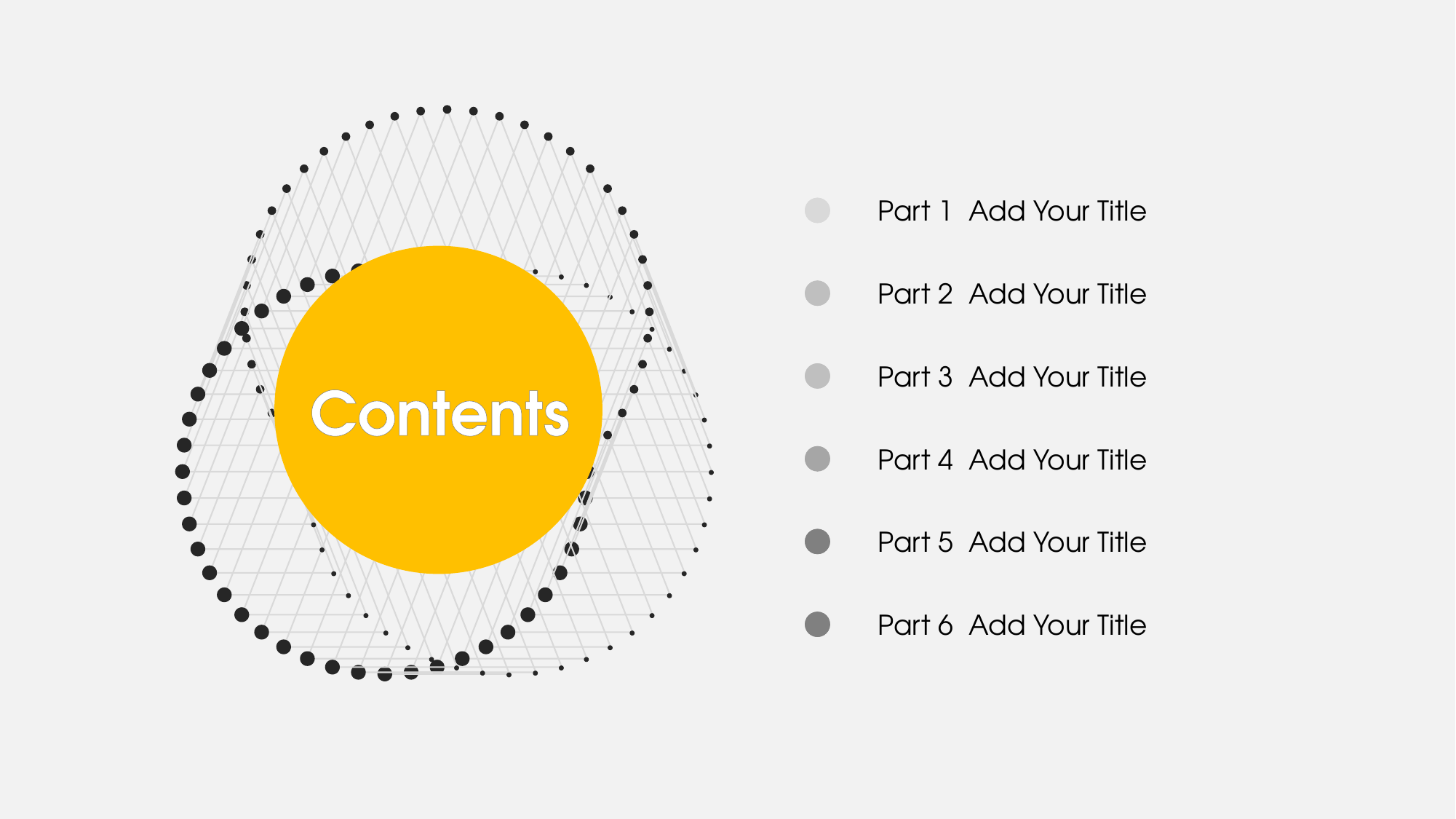

Part 1  Add Your Title

Part 2  Add Your Title

Part 3  Add Your Title

Contents
Part 4  Add Your Title

Part 5  Add Your Title

Part 6  Add Your Title